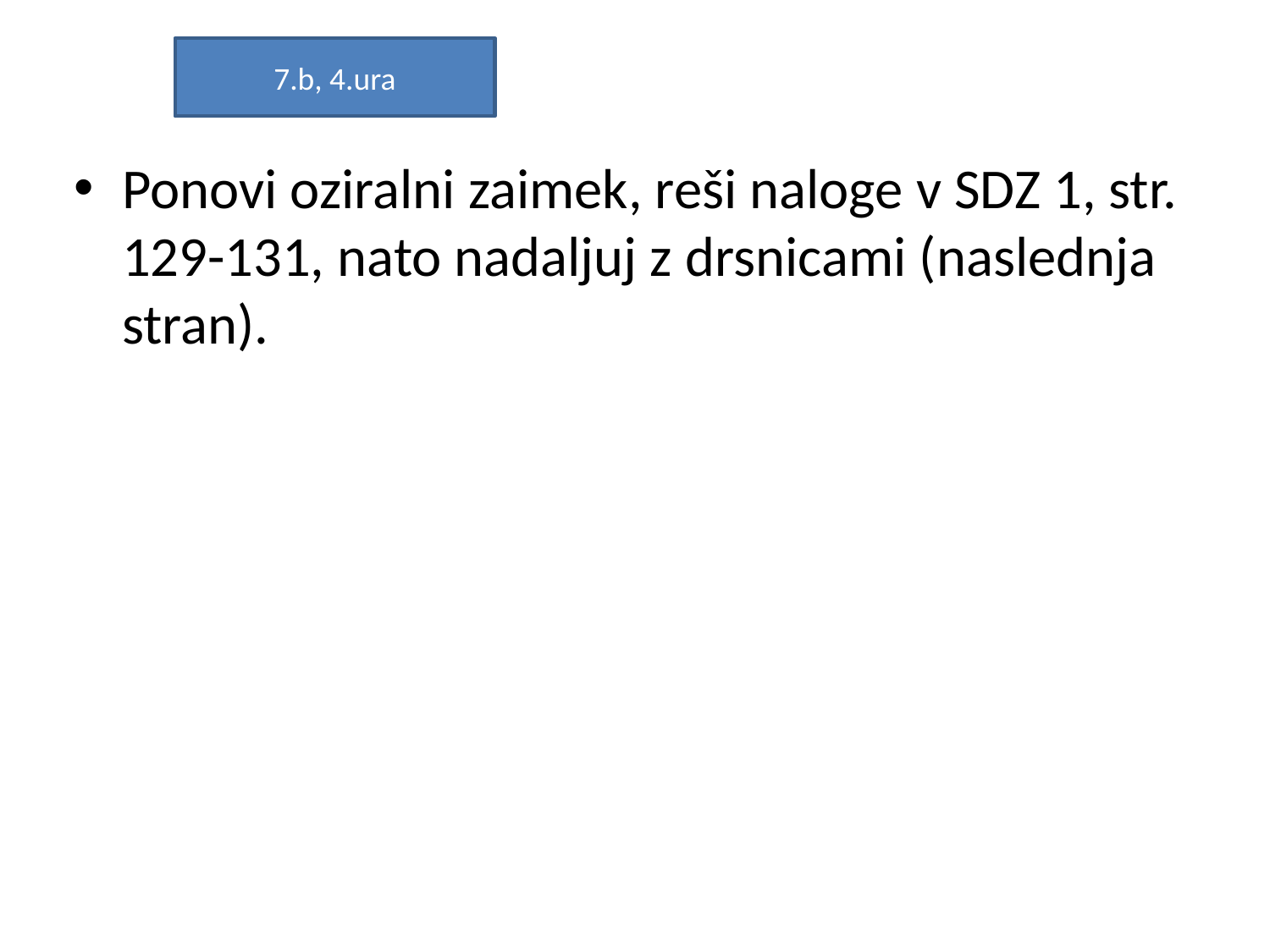

7.b, 4.ura
Ponovi oziralni zaimek, reši naloge v SDZ 1, str. 129-131, nato nadaljuj z drsnicami (naslednja stran).